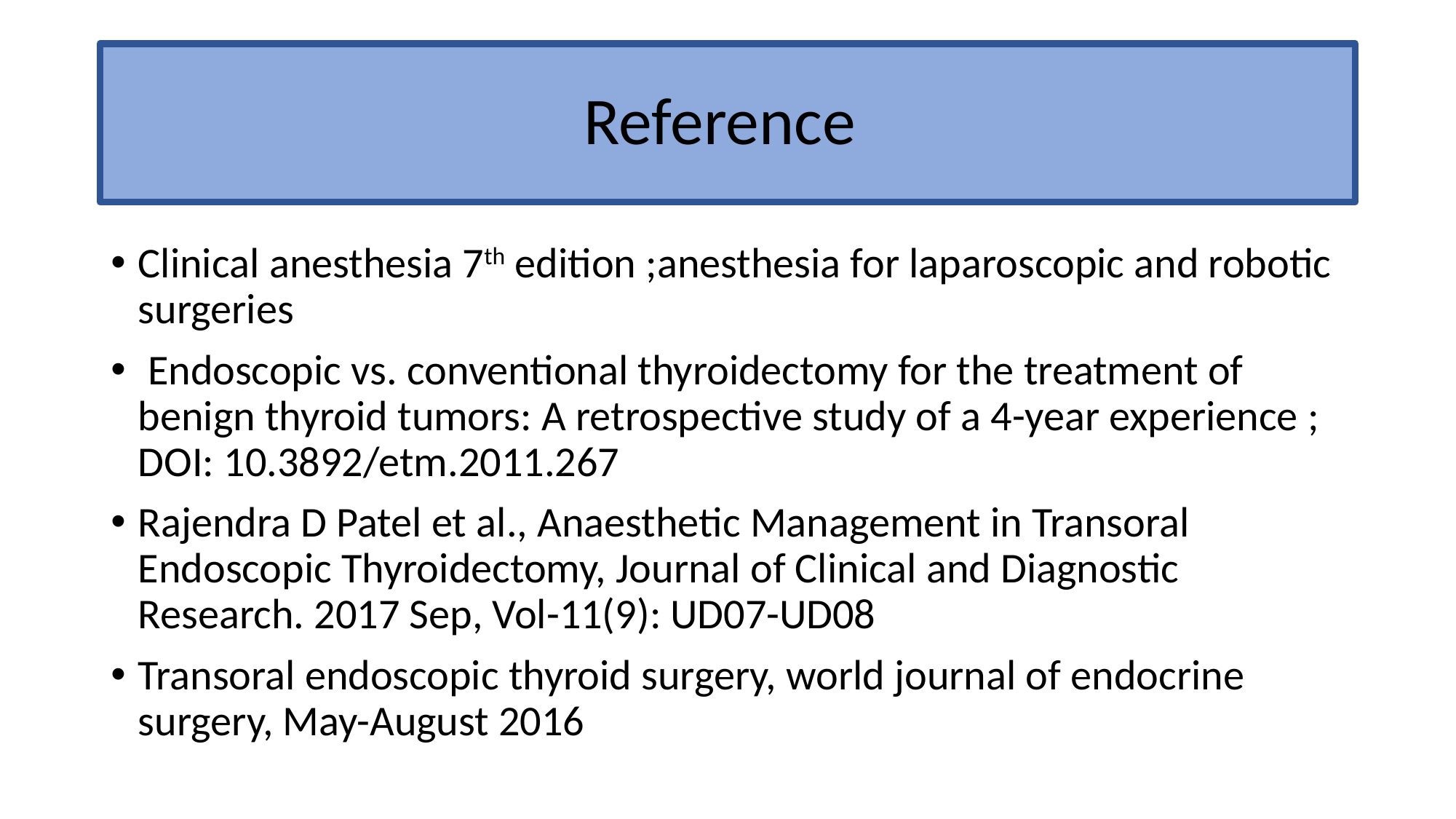

# Reference
Clinical anesthesia 7th edition ;anesthesia for laparoscopic and robotic surgeries
 Endoscopic vs. conventional thyroidectomy for the treatment of benign thyroid tumors: A retrospective study of a 4-year experience ;  DOI: 10.3892/etm.2011.267
Rajendra D Patel et al., Anaesthetic Management in Transoral Endoscopic Thyroidectomy, Journal of Clinical and Diagnostic Research. 2017 Sep, Vol-11(9): UD07-UD08
Transoral endoscopic thyroid surgery, world journal of endocrine surgery, May-August 2016